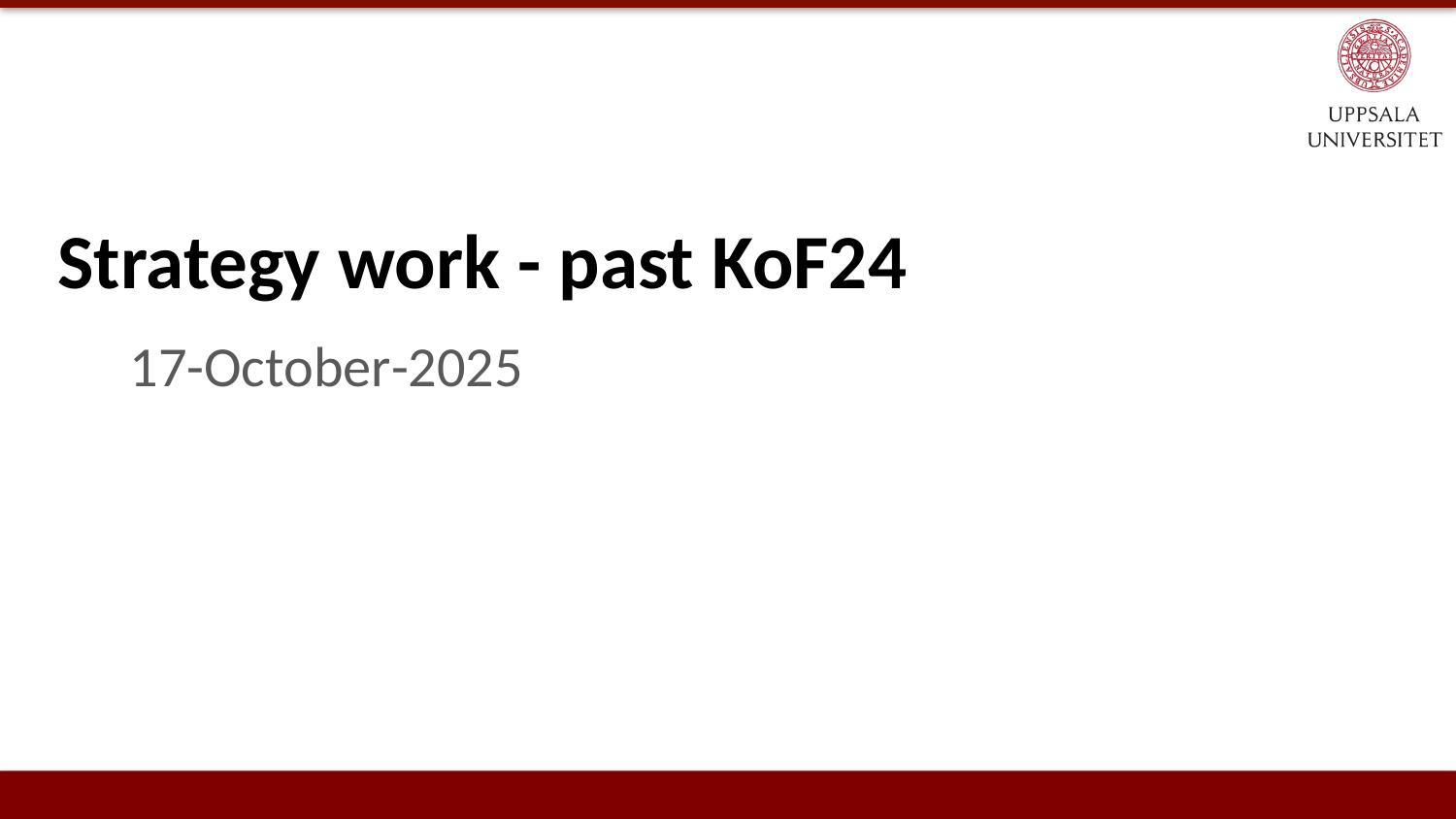

# Strategy work - past KoF24
17-October-2025